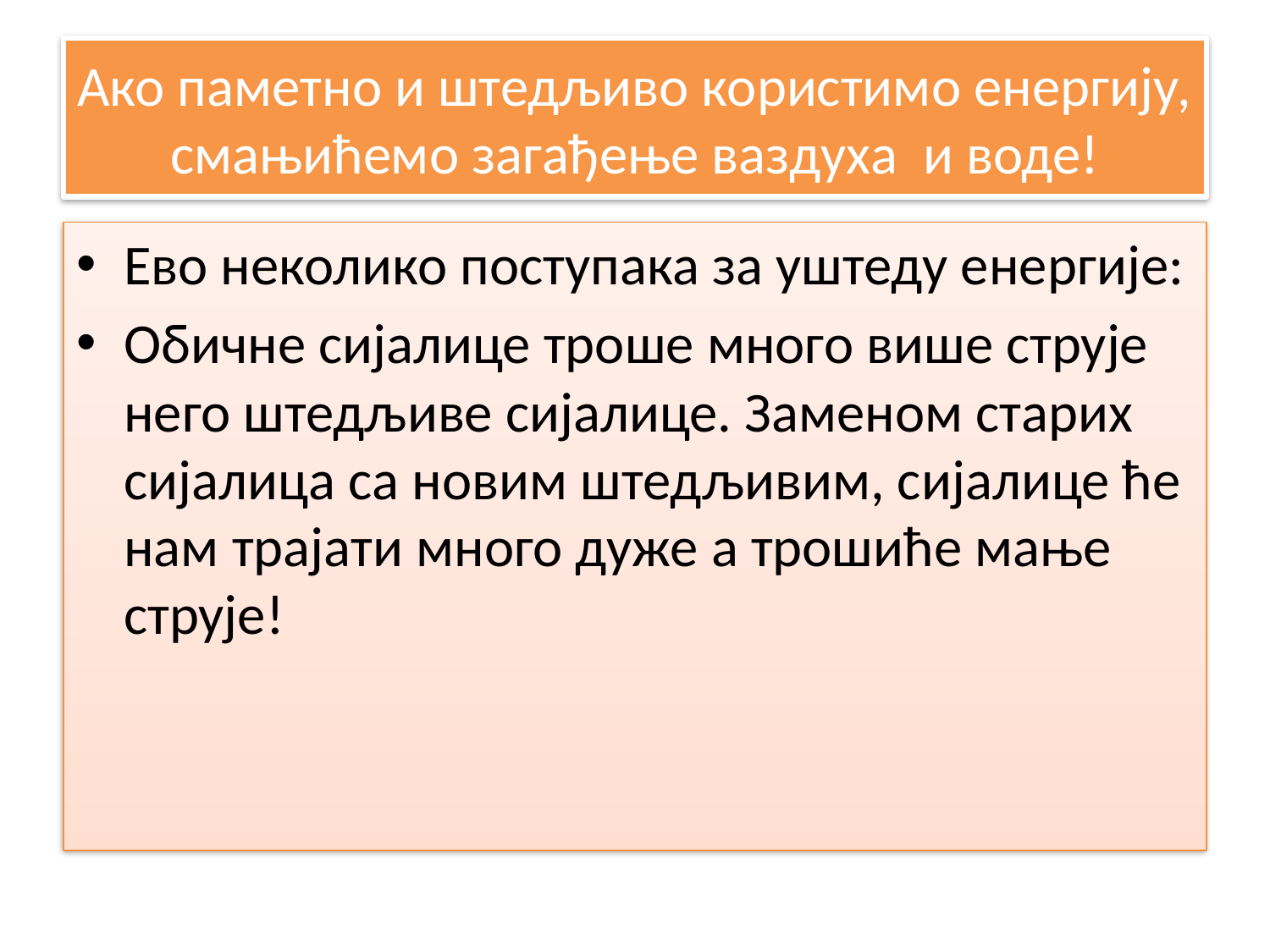

# Ако паметно и штедљиво користимо енергију, смањићемо загађење ваздуха  и воде!
Ево неколико поступака за уштеду енергије:
Обичне сијалице троше много више струје него штедљиве сијалице. Заменом старих сијалица са новим штедљивим, сијалице ће нам трајати много дуже а трошиће мање струје!